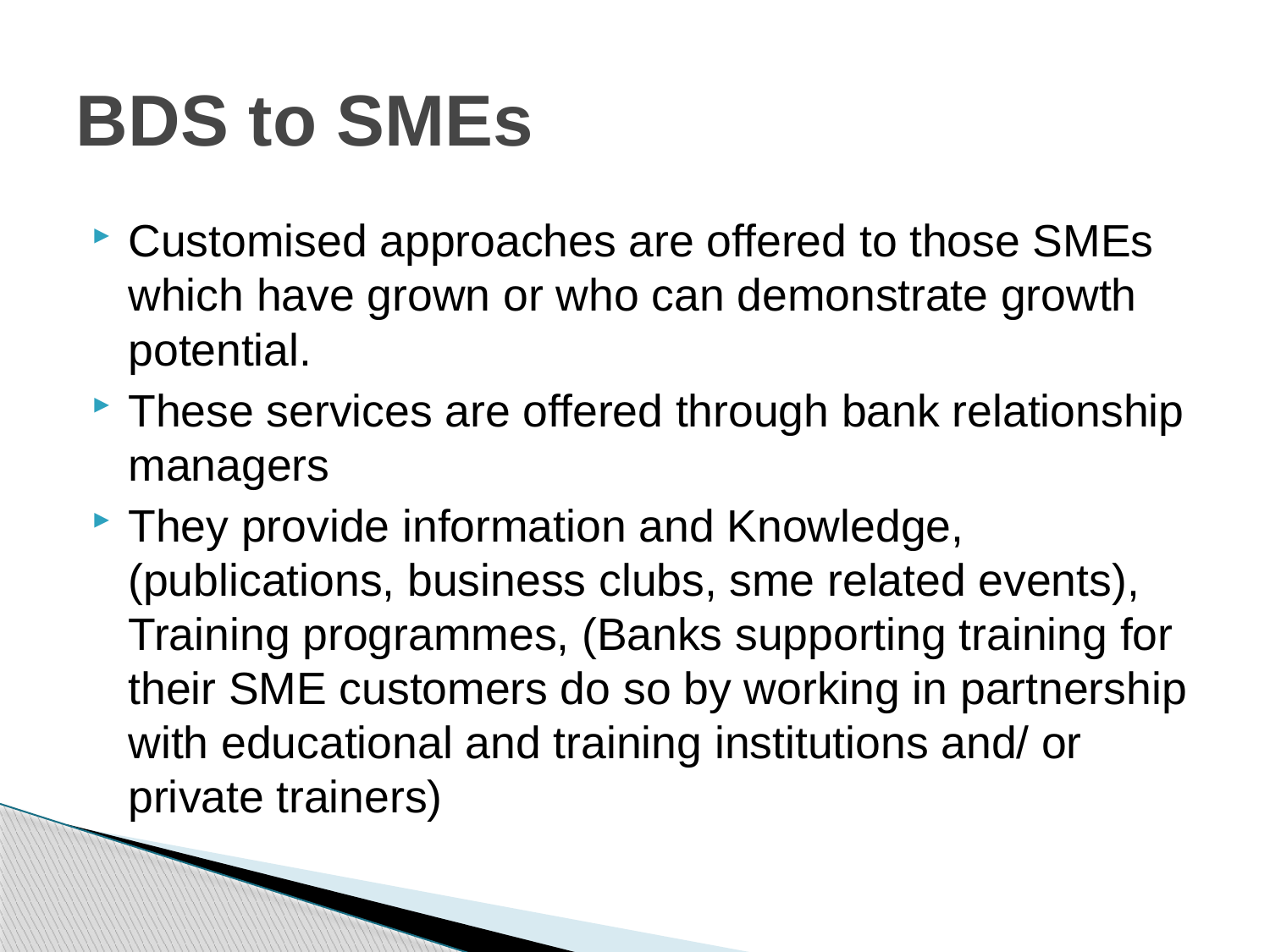

# BDS to SMEs
Customised approaches are offered to those SMEs which have grown or who can demonstrate growth potential.
These services are offered through bank relationship managers
They provide information and Knowledge, (publications, business clubs, sme related events), Training programmes, (Banks supporting training for their SME customers do so by working in partnership with educational and training institutions and/ or private trainers)